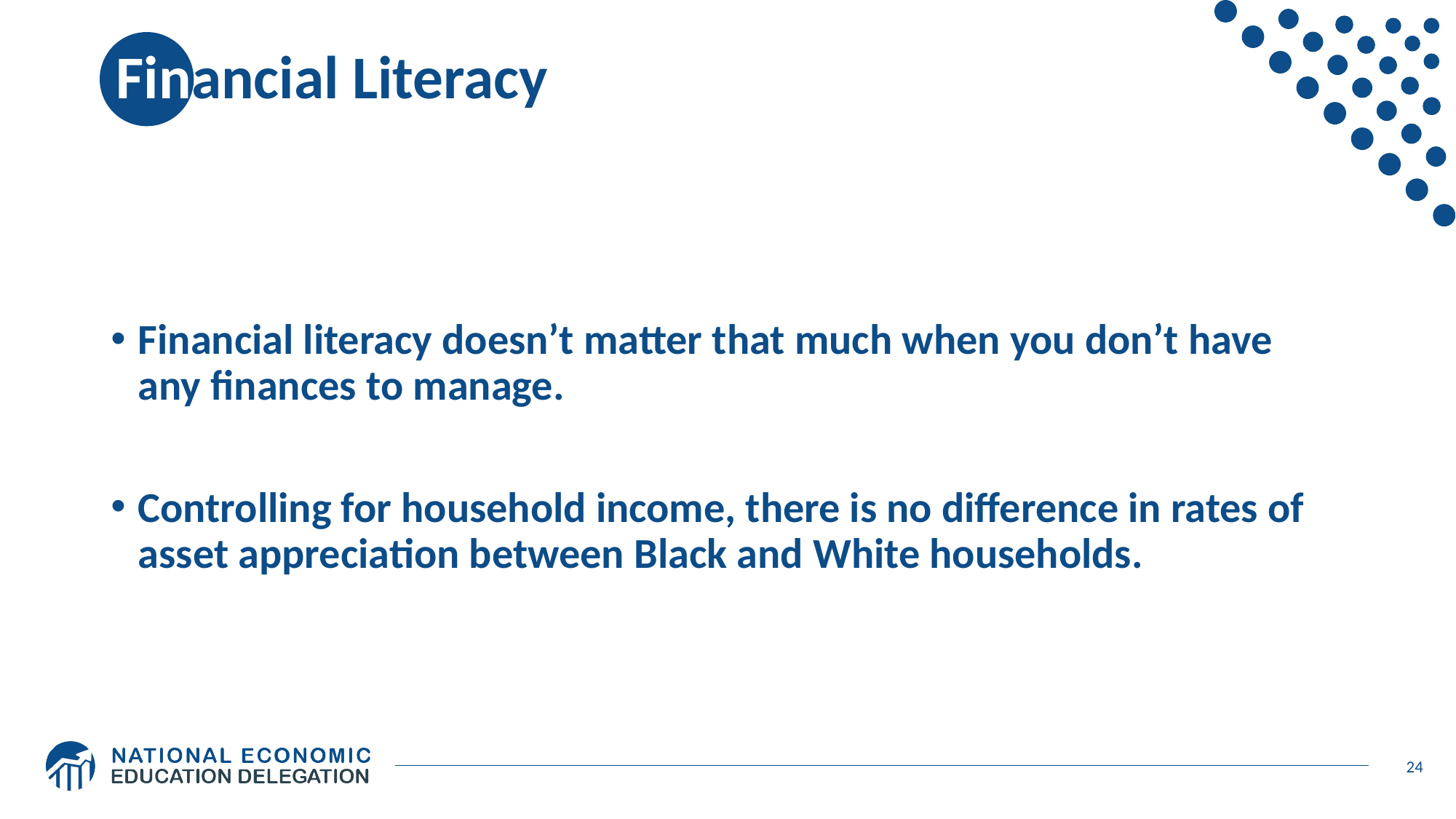

# Financial Literacy
Financial literacy doesn’t matter that much when you don’t have any finances to manage.

Controlling for household income, there is no difference in rates of asset appreciation between Black and White households.
24